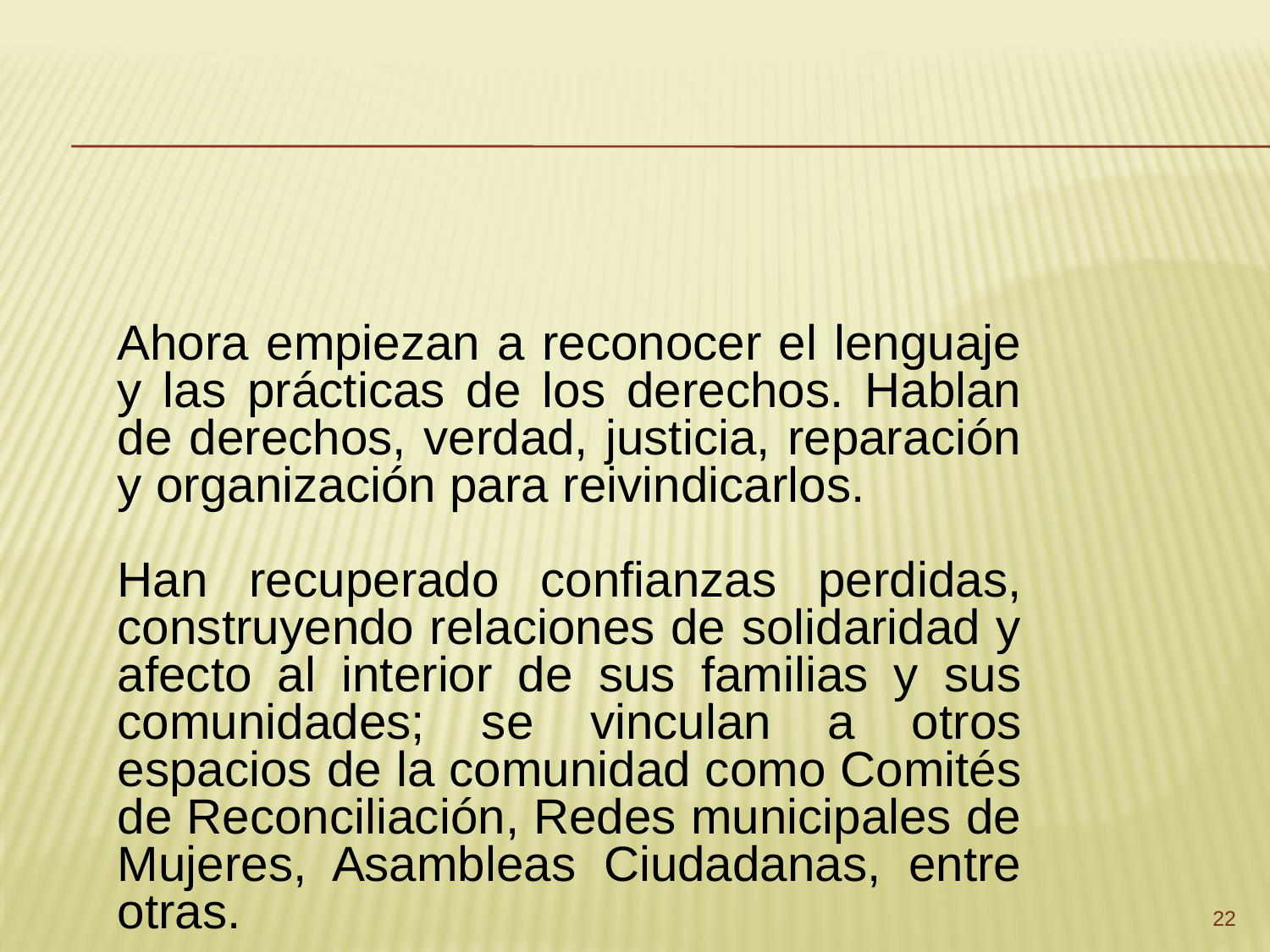

Ahora empiezan a reconocer el lenguaje y las prácticas de los derechos. Hablan de derechos, verdad, justicia, reparación y organización para reivindicarlos.

Han recuperado confianzas perdidas, construyendo relaciones de solidaridad y afecto al interior de sus familias y sus comunidades; se vinculan a otros espacios de la comunidad como Comités de Reconciliación, Redes municipales de Mujeres, Asambleas Ciudadanas, entre otras.

22